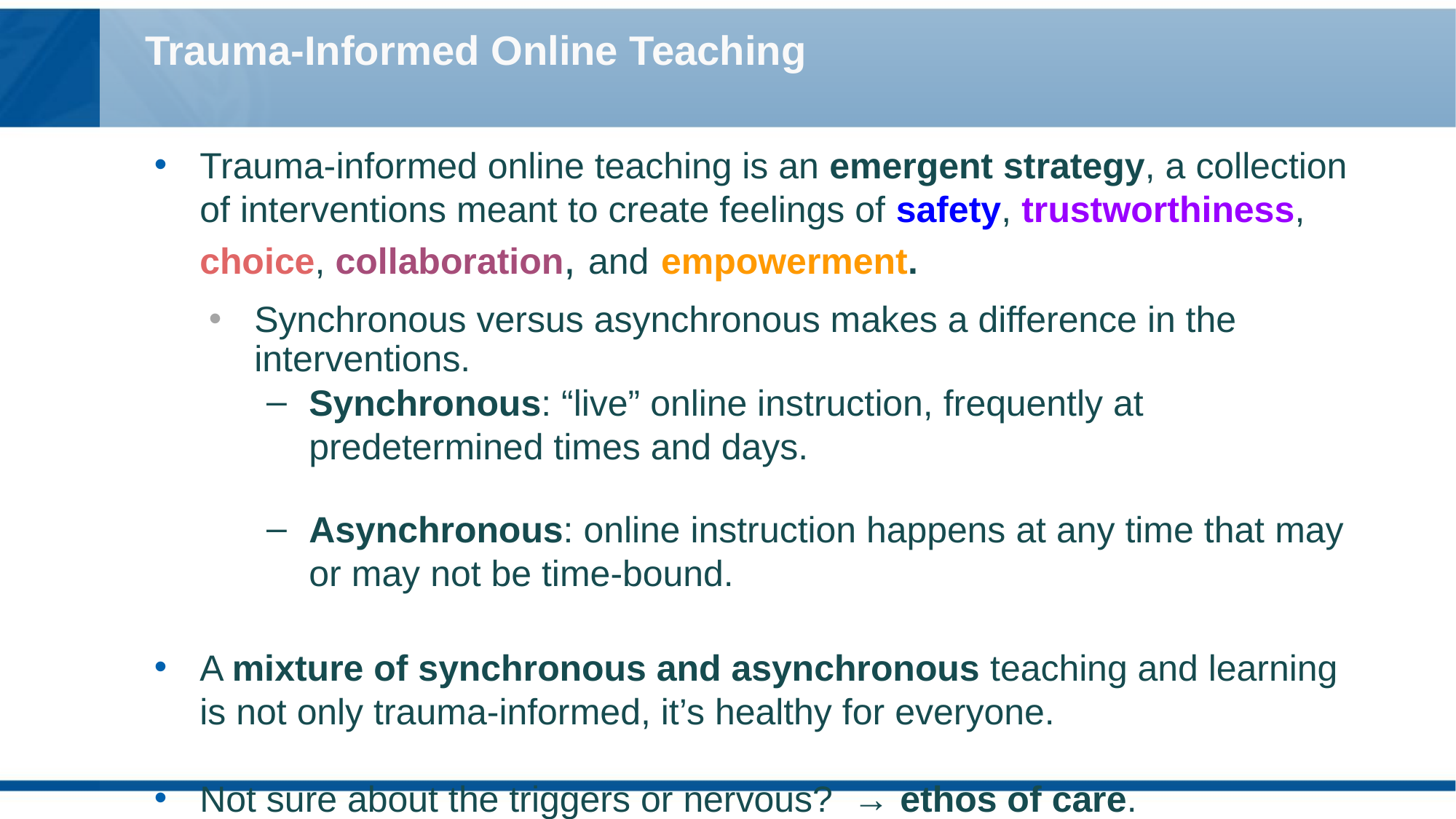

# Trauma-Informed Online Teaching
Trauma-informed online teaching is an emergent strategy, a collection of interventions meant to create feelings of safety, trustworthiness, choice, collaboration, and empowerment.

Synchronous versus asynchronous makes a difference in the interventions.
Synchronous: “live” online instruction, frequently at predetermined times and days.

Asynchronous: online instruction happens at any time that may or may not be time-bound.

A mixture of synchronous and asynchronous teaching and learning is not only trauma-informed, it’s healthy for everyone.

Not sure about the triggers or nervous?  → ethos of care.